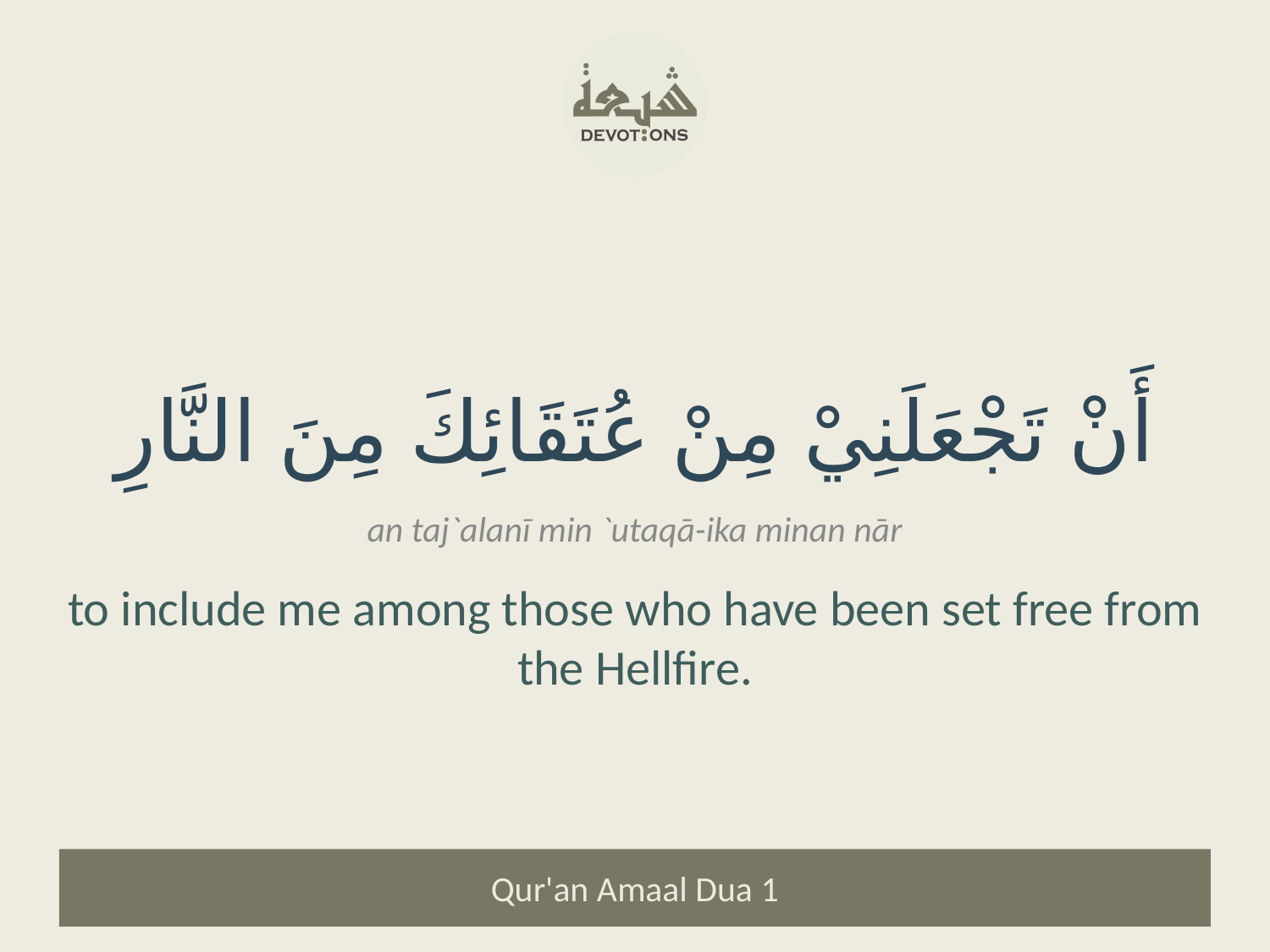

أَنْ تَجْعَلَنِيْ مِنْ عُتَقَائِكَ مِنَ النَّارِ
an taj`alanī min `utaqā-ika minan nār
to include me among those who have been set free from the Hellfire.
Qur'an Amaal Dua 1